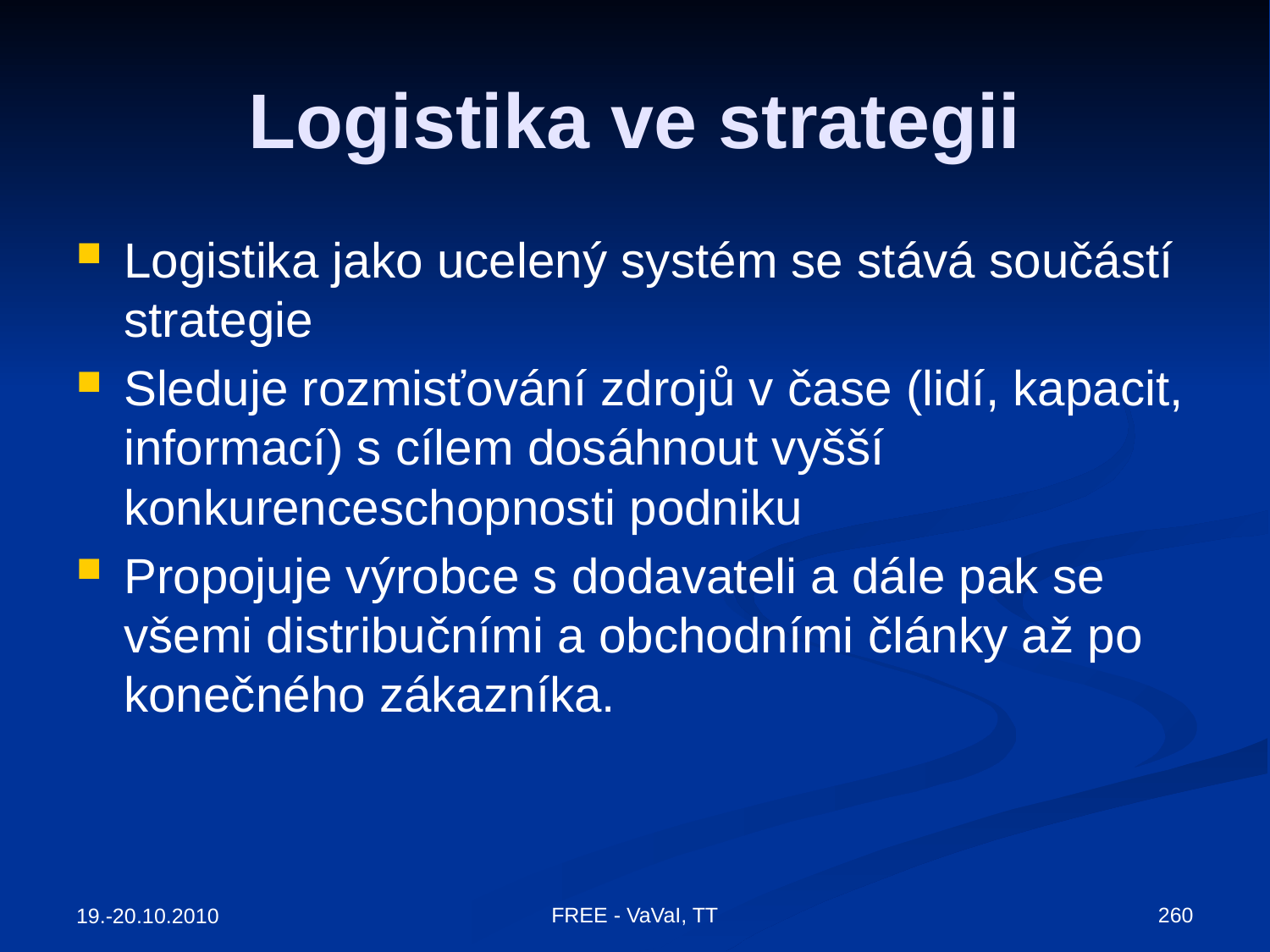

# Logistika ve strategii
Logistika jako ucelený systém se stává součástí strategie
Sleduje rozmisťování zdrojů v čase (lidí, kapacit, informací) s cílem dosáhnout vyšší konkurenceschopnosti podniku
Propojuje výrobce s dodavateli a dále pak se všemi distribučními a obchodními články až po konečného zákazníka.
FREE - VaVaI, TT
260
19.-20.10.2010